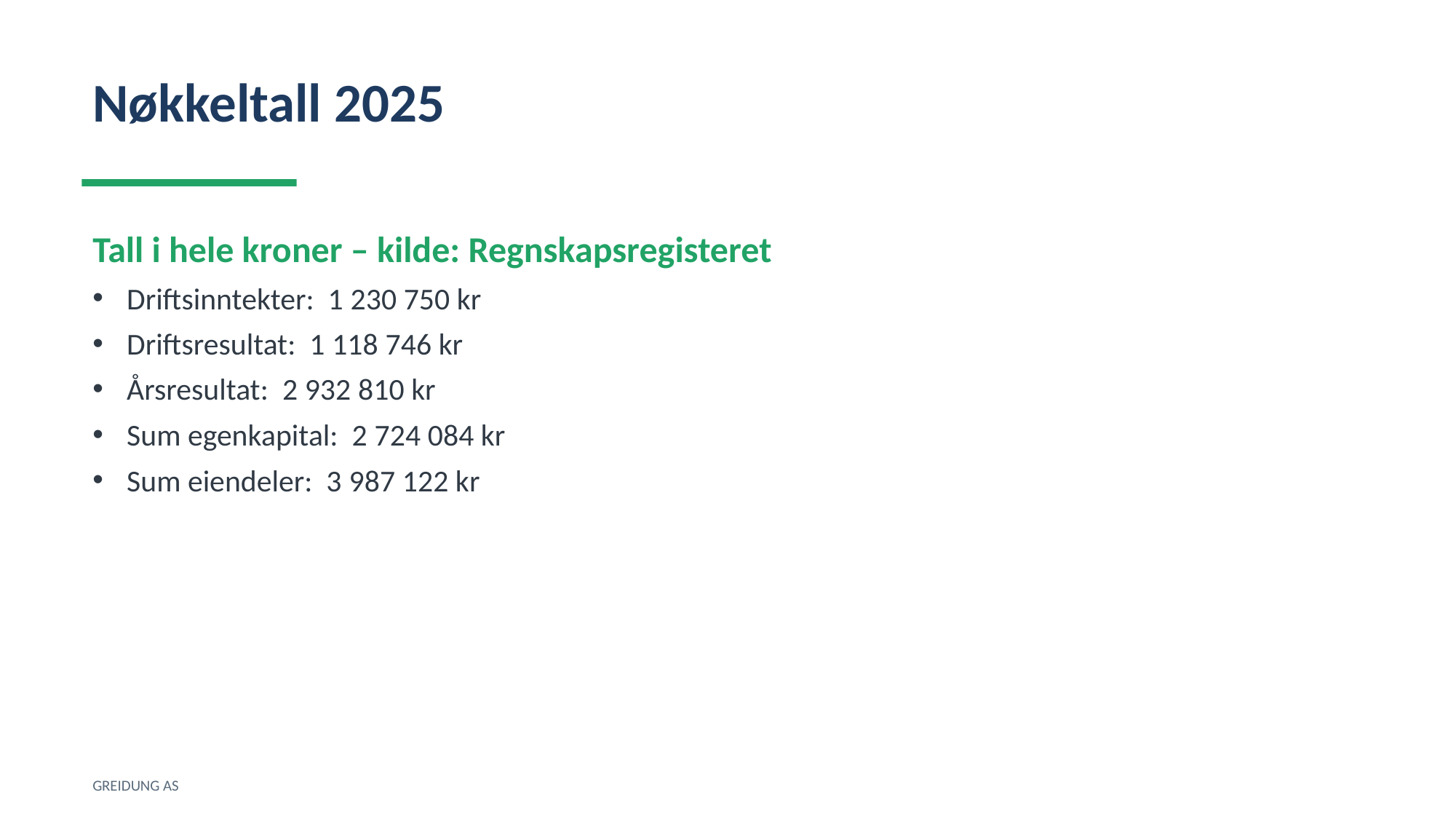

Nøkkeltall 2025

Tall i hele kroner – kilde: Regnskapsregisteret
Driftsinntekter:  1 230 750 kr
Driftsresultat:  1 118 746 kr
Årsresultat:  2 932 810 kr
Sum egenkapital:  2 724 084 kr
Sum eiendeler:  3 987 122 kr
GREIDUNG AS